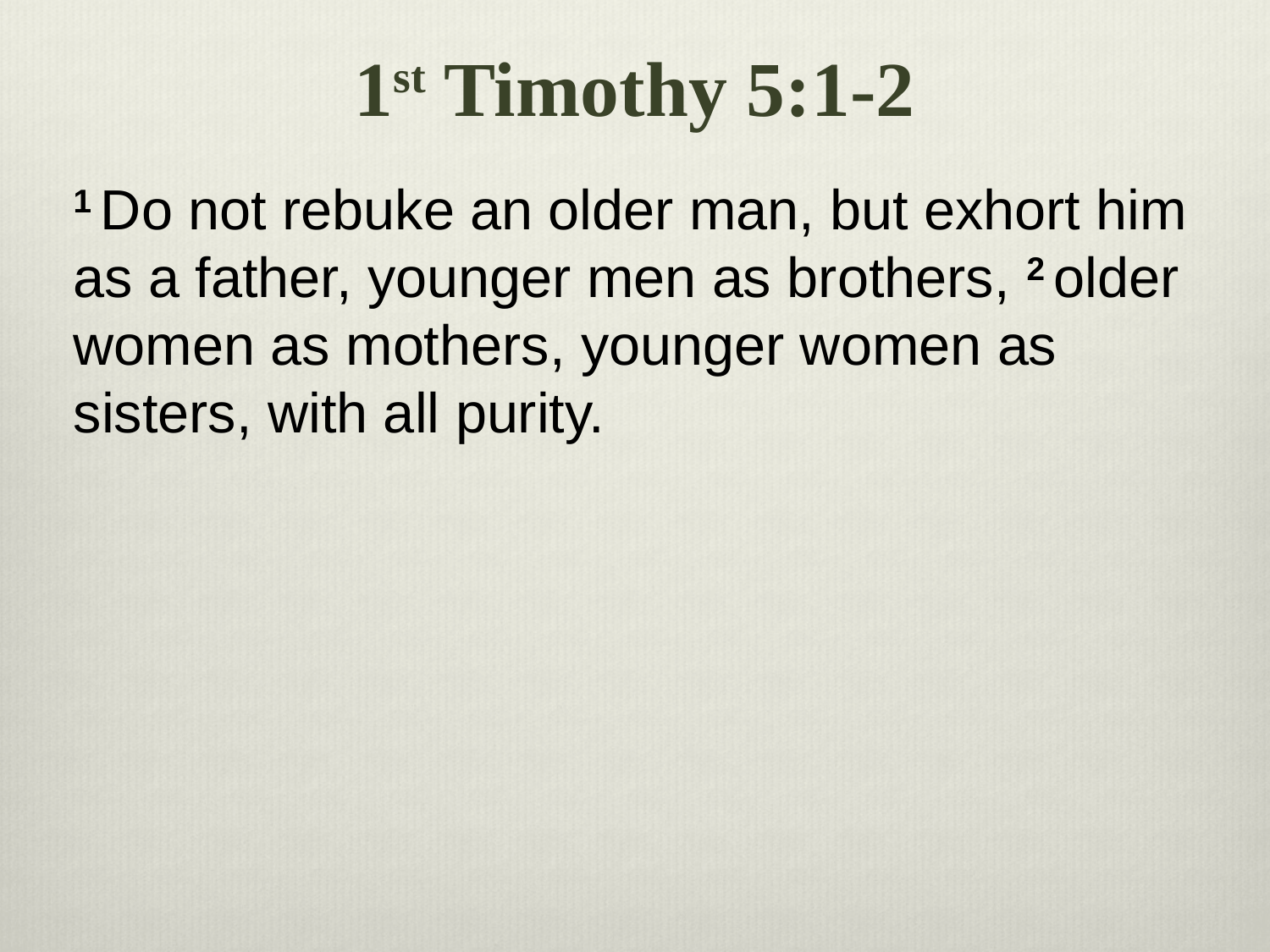

# 1st Timothy 5:1-2
1 Do not rebuke an older man, but exhort him as a father, younger men as brothers, 2 older women as mothers, younger women as sisters, with all purity.